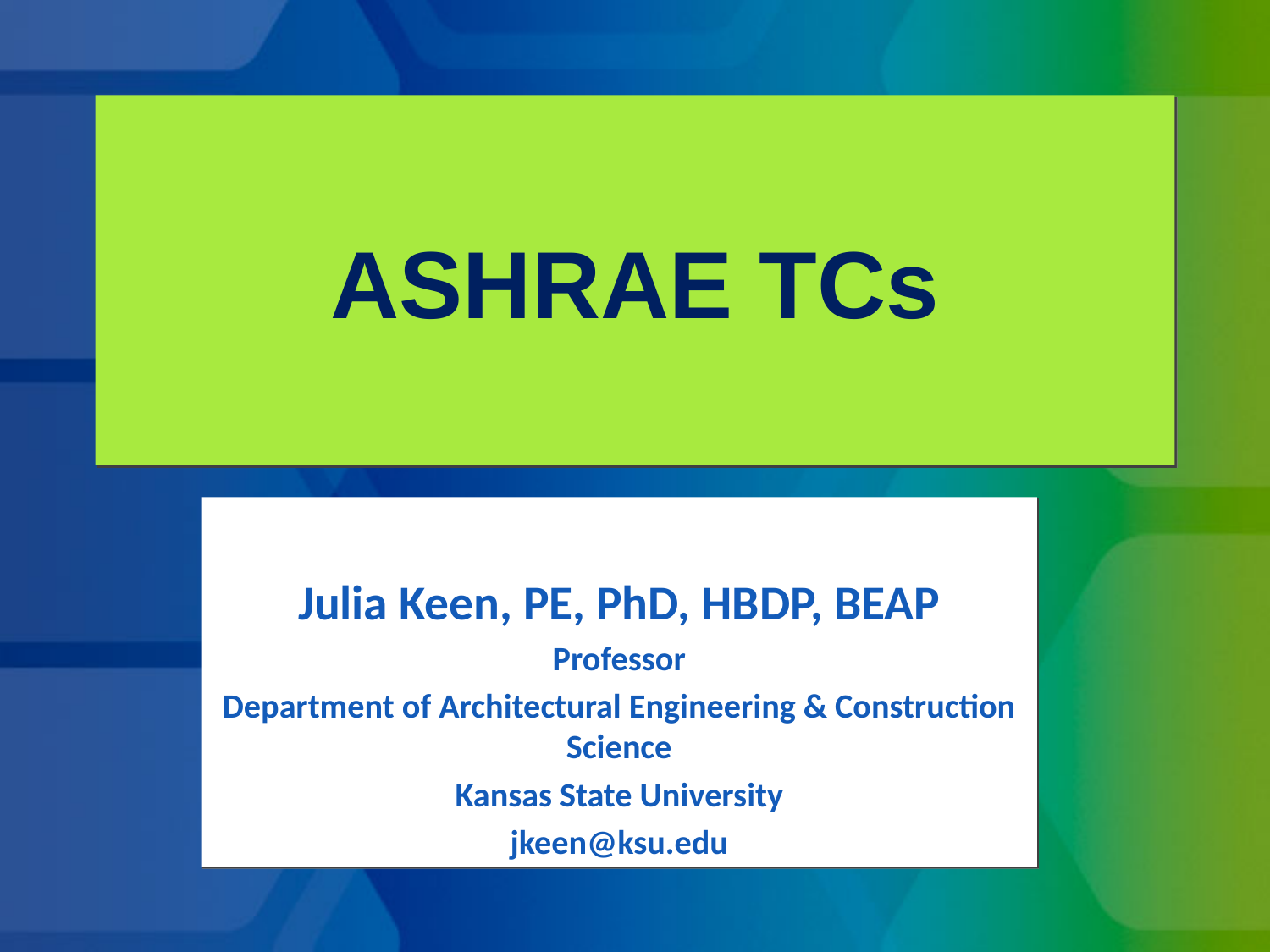

# ASHRAE TCs

Julia Keen, PE, PhD, HBDP, BEAP
Professor
Department of Architectural Engineering & Construction Science
Kansas State University
jkeen@ksu.edu